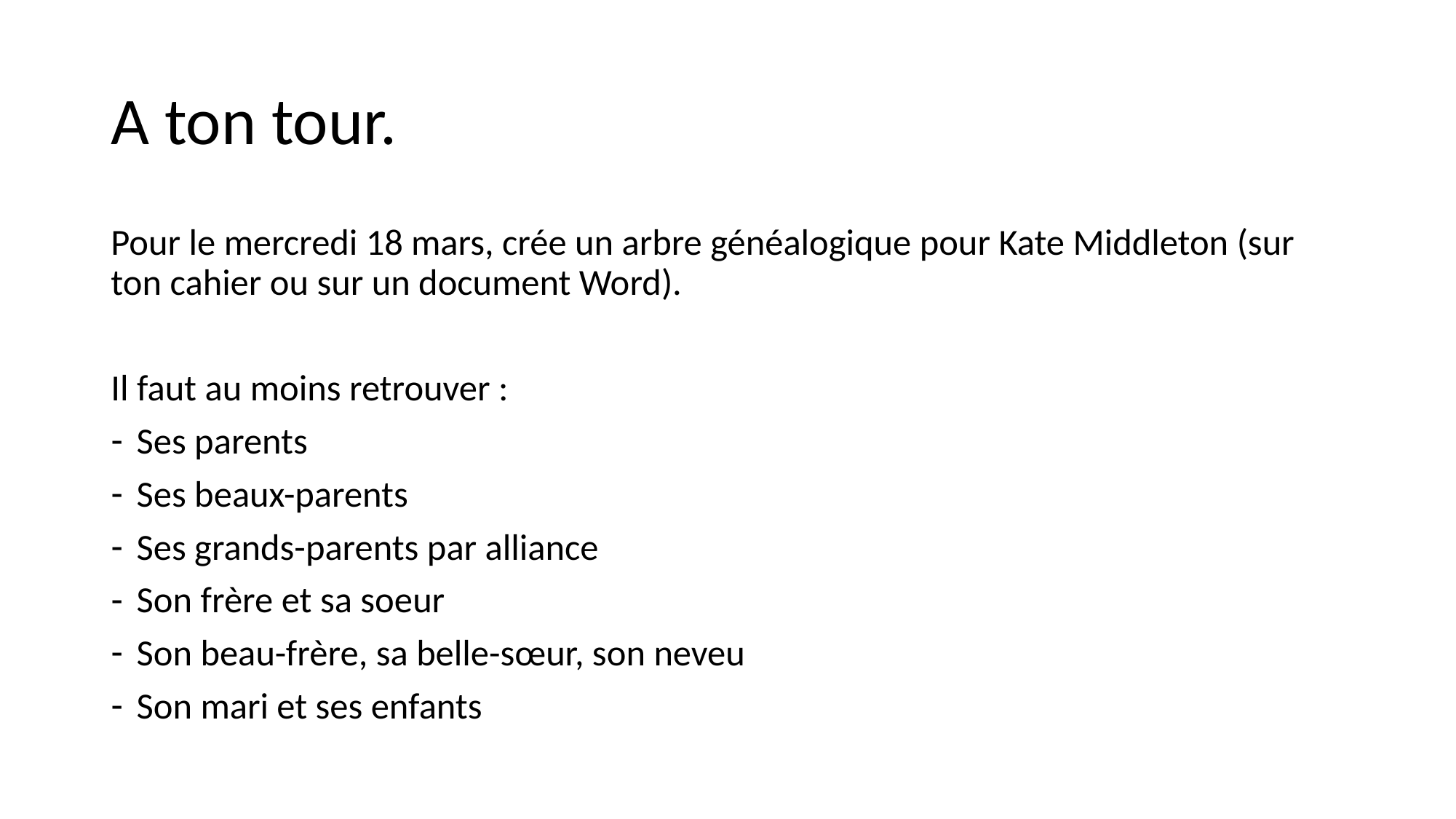

# A ton tour.
Pour le mercredi 18 mars, crée un arbre généalogique pour Kate Middleton (sur ton cahier ou sur un document Word).

Il faut au moins retrouver :
Ses parents
Ses beaux-parents
Ses grands-parents par alliance
Son frère et sa soeur
Son beau-frère, sa belle-sœur, son neveu
Son mari et ses enfants